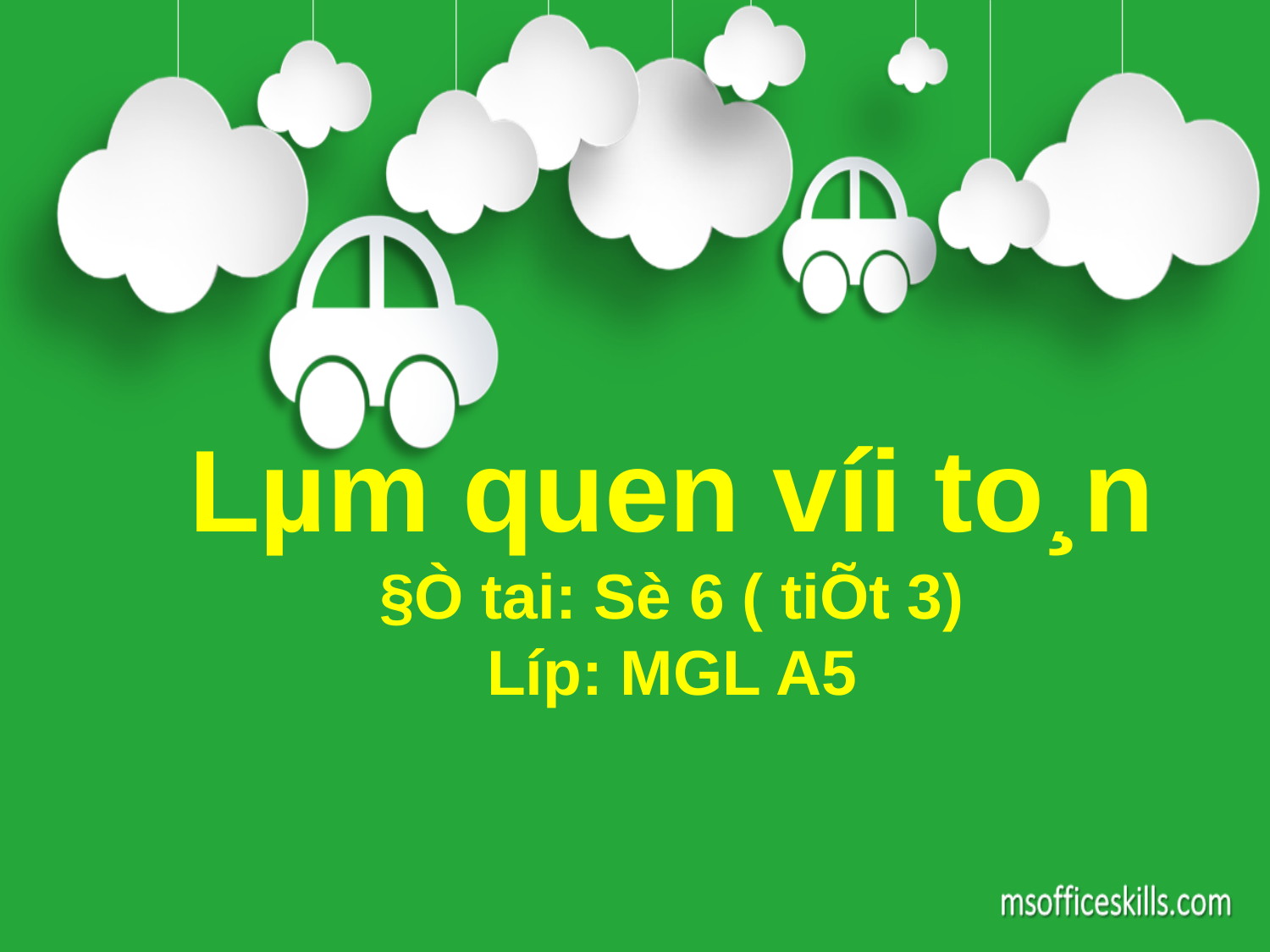

Lµm quen víi to¸n
§Ò tai: Sè 6 ( tiÕt 3)
Líp: MGL A5